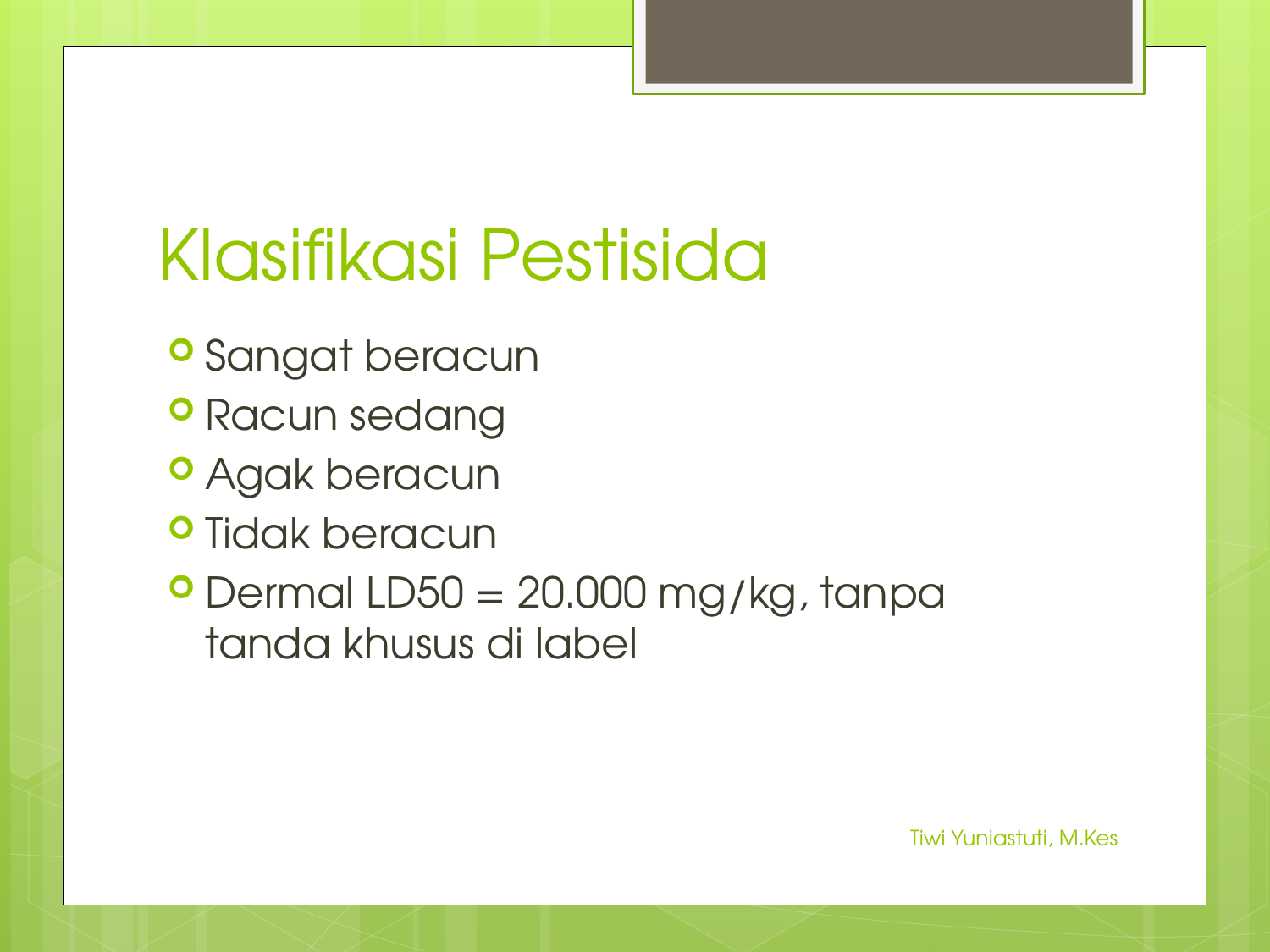

# Klasifikasi Pestisida
Sangat beracun
Racun sedang
Agak beracun
Tidak beracun
Dermal LD50 = 20.000 mg/kg, tanpa tanda khusus di label
Tiwi Yuniastuti, M.Kes